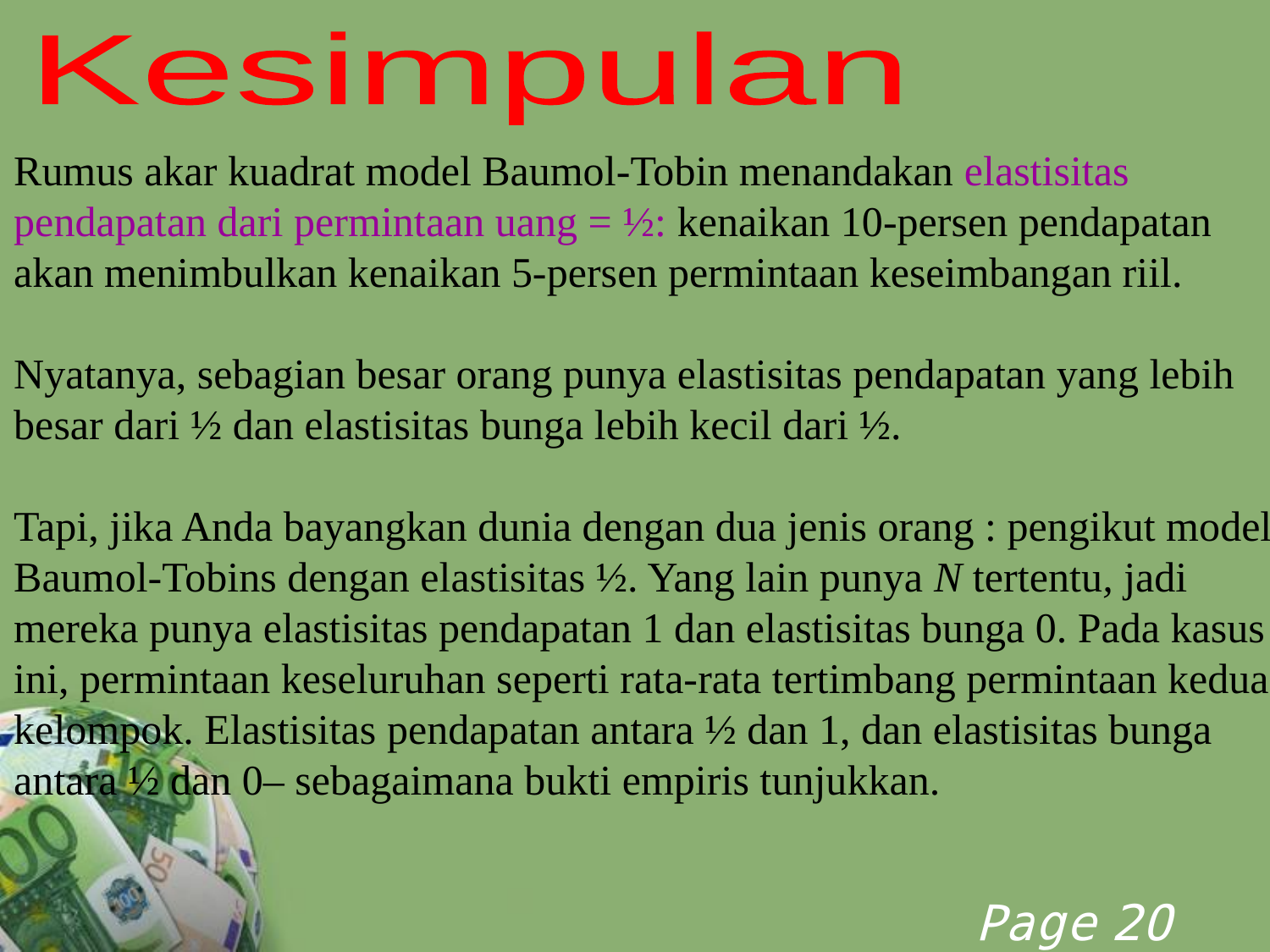

Kesimpulan
Rumus akar kuadrat model Baumol-Tobin menandakan elastisitas
pendapatan dari permintaan uang = ½: kenaikan 10-persen pendapatan
akan menimbulkan kenaikan 5-persen permintaan keseimbangan riil.

Nyatanya, sebagian besar orang punya elastisitas pendapatan yang lebih
besar dari ½ dan elastisitas bunga lebih kecil dari ½.

Tapi, jika Anda bayangkan dunia dengan dua jenis orang : pengikut model
Baumol-Tobins dengan elastisitas ½. Yang lain punya N tertentu, jadi
mereka punya elastisitas pendapatan 1 dan elastisitas bunga 0. Pada kasus
ini, permintaan keseluruhan seperti rata-rata tertimbang permintaan kedua
kelompok. Elastisitas pendapatan antara ½ dan 1, dan elastisitas bunga
antara ½ dan 0– sebagaimana bukti empiris tunjukkan.